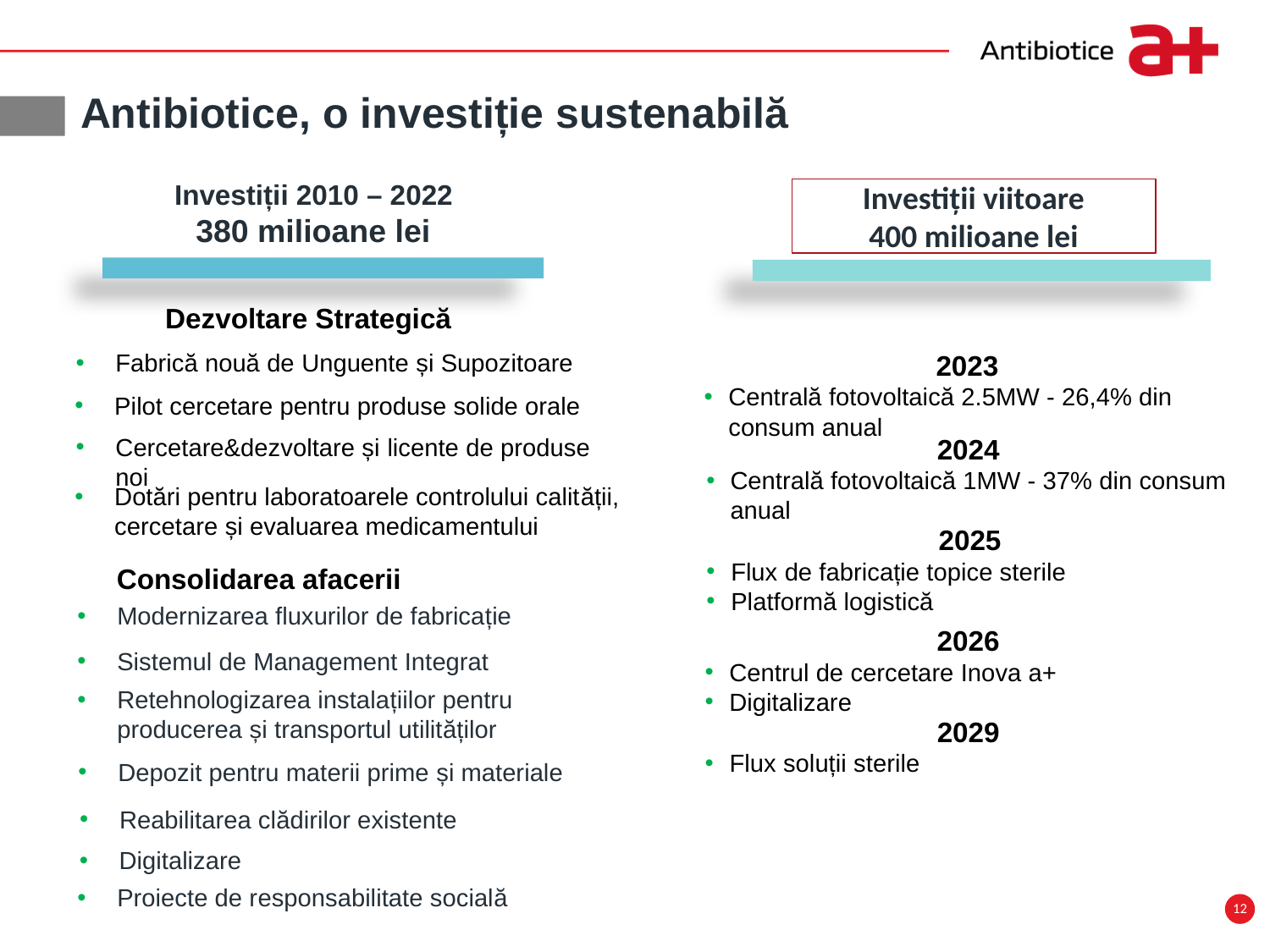

Antibiotice, o investiție sustenabilă

Investiții 2010 – 2022
 380 milioane lei
Investiții viitoare
400 milioane lei

Dezvoltare Strategică
Fabrică nouă de Unguente și Supozitoare
Pilot cercetare pentru produse solide orale
Cercetare&dezvoltare și licente de produse noi
Dotări pentru laboratoarele controlului calității, cercetare și evaluarea medicamentului

2023
Centrală fotovoltaică 2.5MW - 26,4% din consum anual
2024
Centrală fotovoltaică 1MW - 37% din consum anual
2025
Flux de fabricație topice sterile
Platformă logistică
Consolidarea afacerii
Modernizarea fluxurilor de fabricație
Sistemul de Management Integrat
Retehnologizarea instalațiilor pentru producerea și transportul utilităților
Depozit pentru materii prime și materiale
Reabilitarea clădirilor existente
Digitalizare
Proiecte de responsabilitate socială
2026
Centrul de cercetare Inova a+
Digitalizare
2029
Flux soluții sterile
12